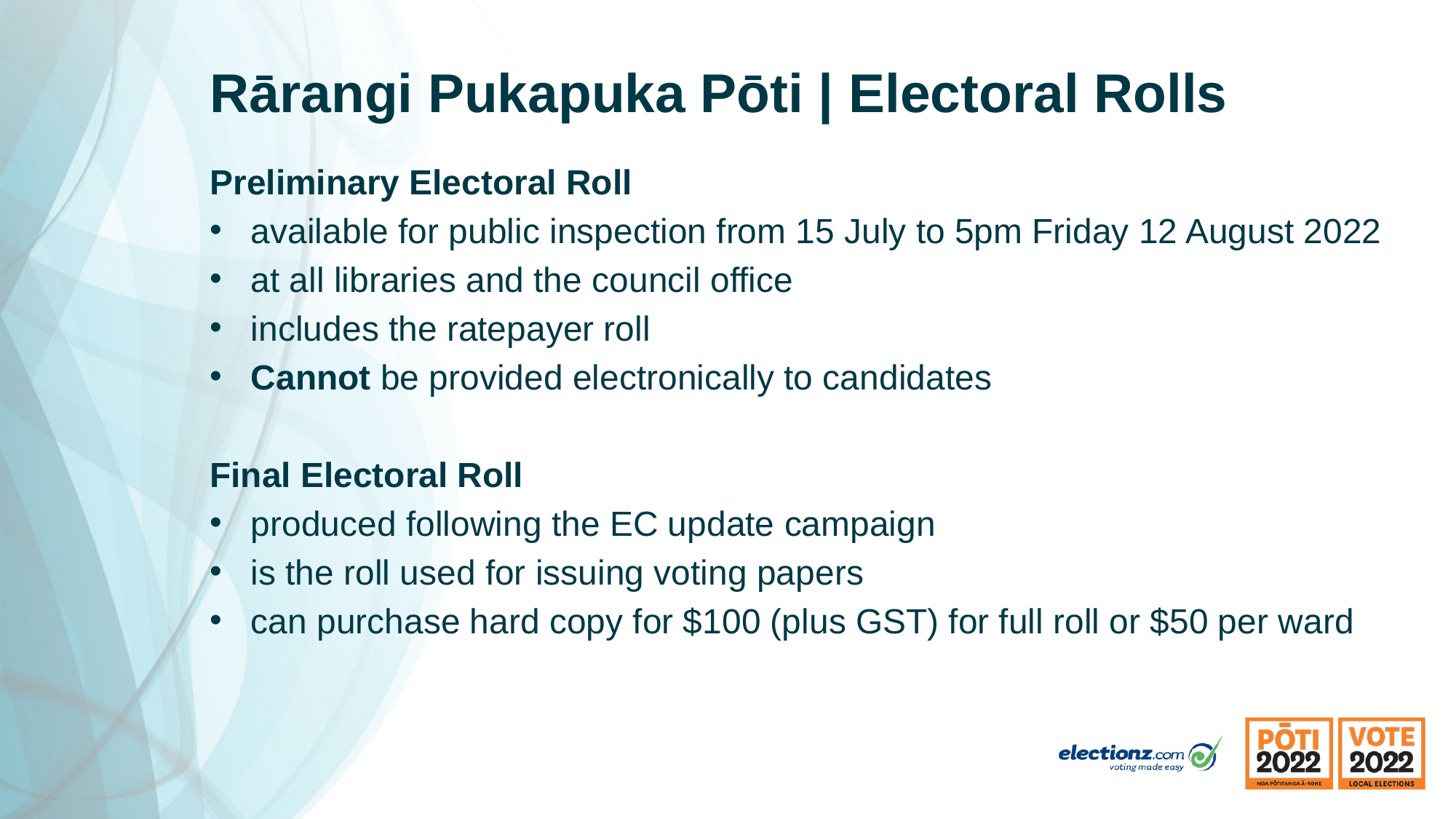

# Rārangi Pukapuka Pōti | Electoral Rolls
Preliminary Electoral Roll
available for public inspection from 15 July to 5pm Friday 12 August 2022
at all libraries and the council office
includes the ratepayer roll
Cannot be provided electronically to candidates

Final Electoral Roll
produced following the EC update campaign
is the roll used for issuing voting papers
can purchase hard copy for $100 (plus GST) for full roll or $50 per ward